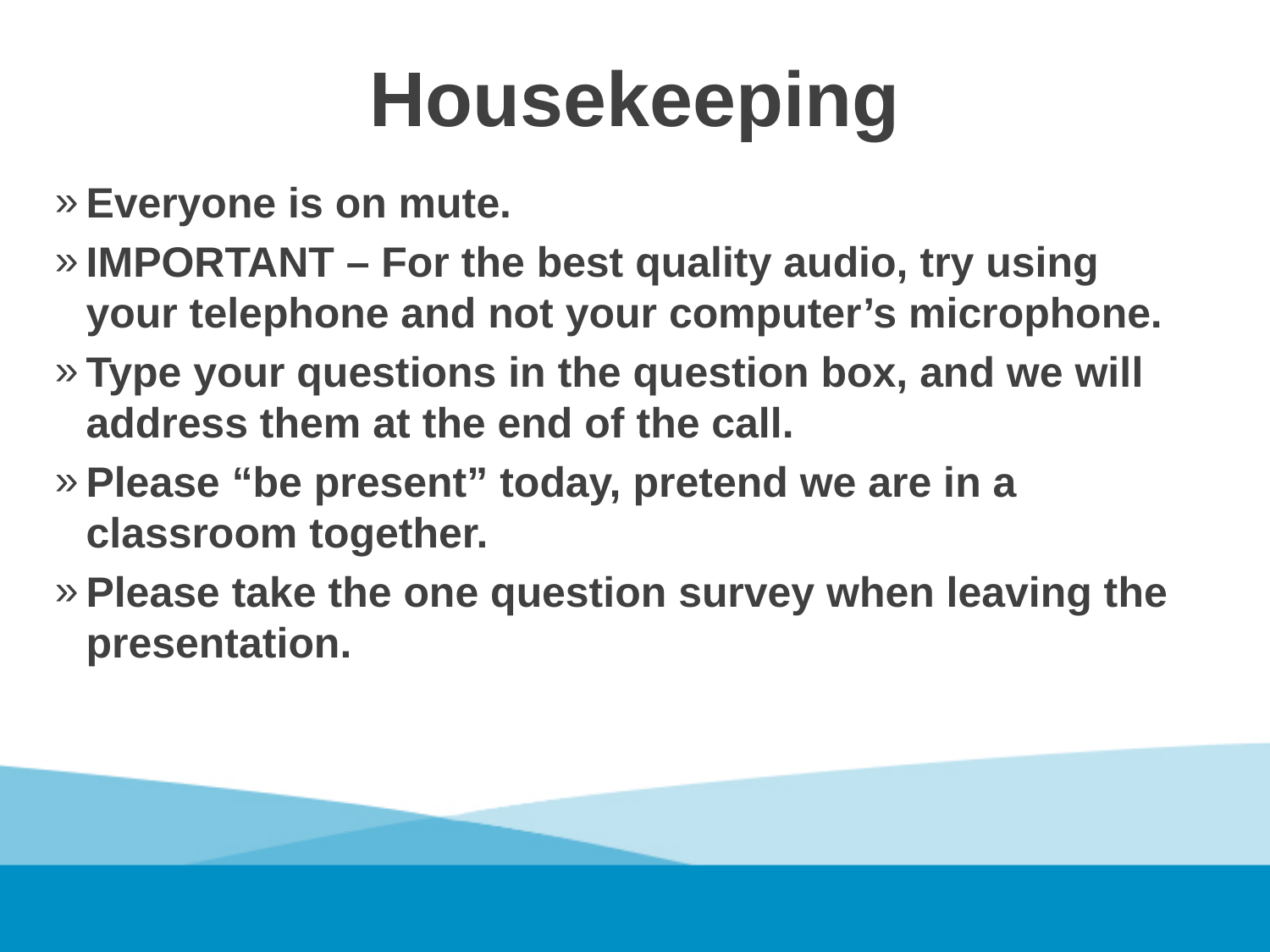

# Housekeeping
Everyone is on mute.
IMPORTANT – For the best quality audio, try using your telephone and not your computer’s microphone.
Type your questions in the question box, and we will address them at the end of the call.
Please “be present” today, pretend we are in a classroom together.
Please take the one question survey when leaving the presentation.